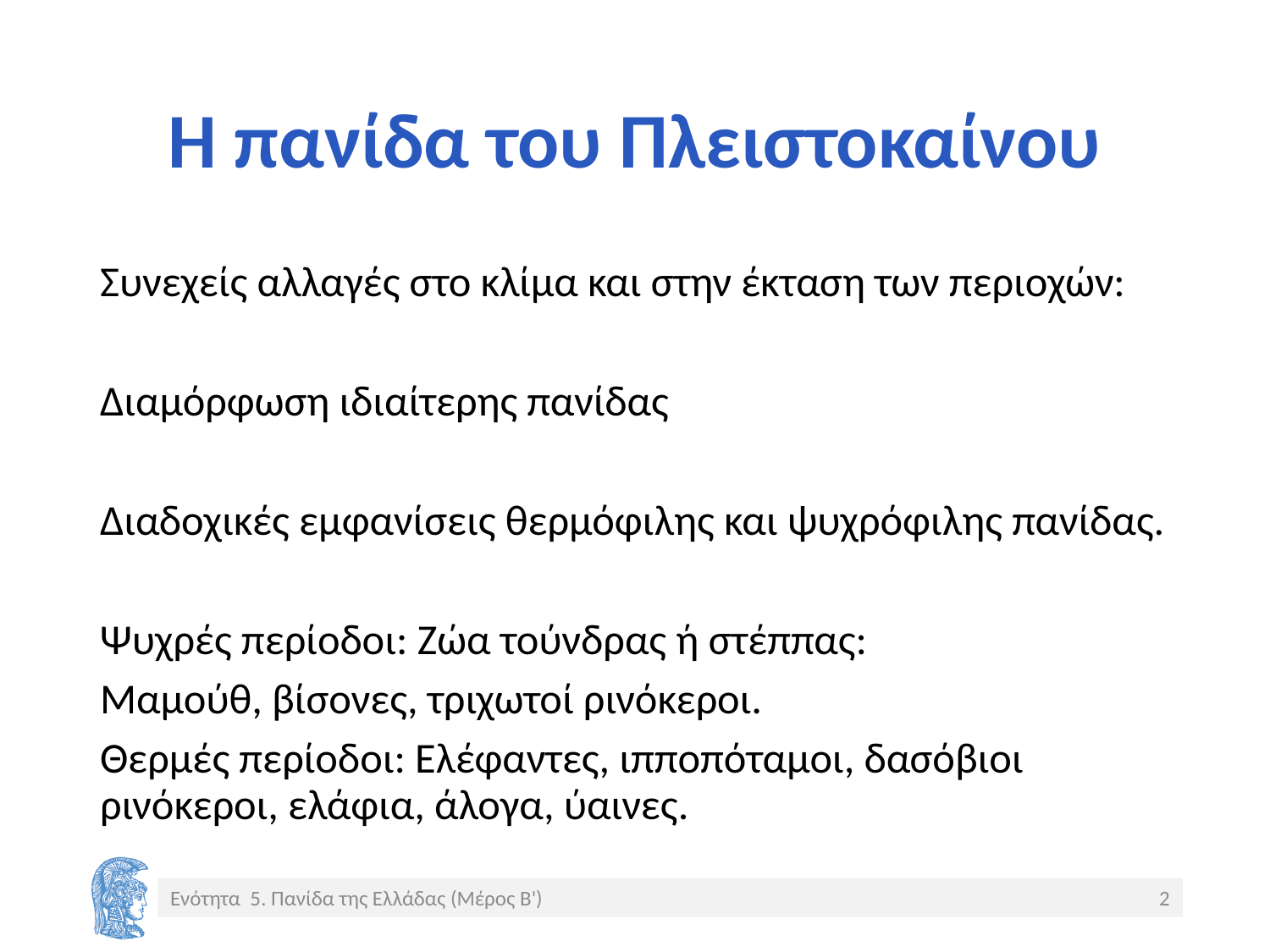

# Η πανίδα του Πλειστοκαίνου
Συνεχείς αλλαγές στο κλίμα και στην έκταση των περιοχών:

Διαμόρφωση ιδιαίτερης πανίδας

Διαδοχικές εμφανίσεις θερμόφιλης και ψυχρόφιλης πανίδας.

Ψυχρές περίοδοι: Ζώα τούνδρας ή στέππας:
Μαμούθ, βίσονες, τριχωτοί ρινόκεροι.
Θερμές περίοδοι: Ελέφαντες, ιπποπόταμοι, δασόβιοι ρινόκεροι, ελάφια, άλογα, ύαινες.

Ενότητα  5. Πανίδα της Ελλάδας (Μέρος Β')
2